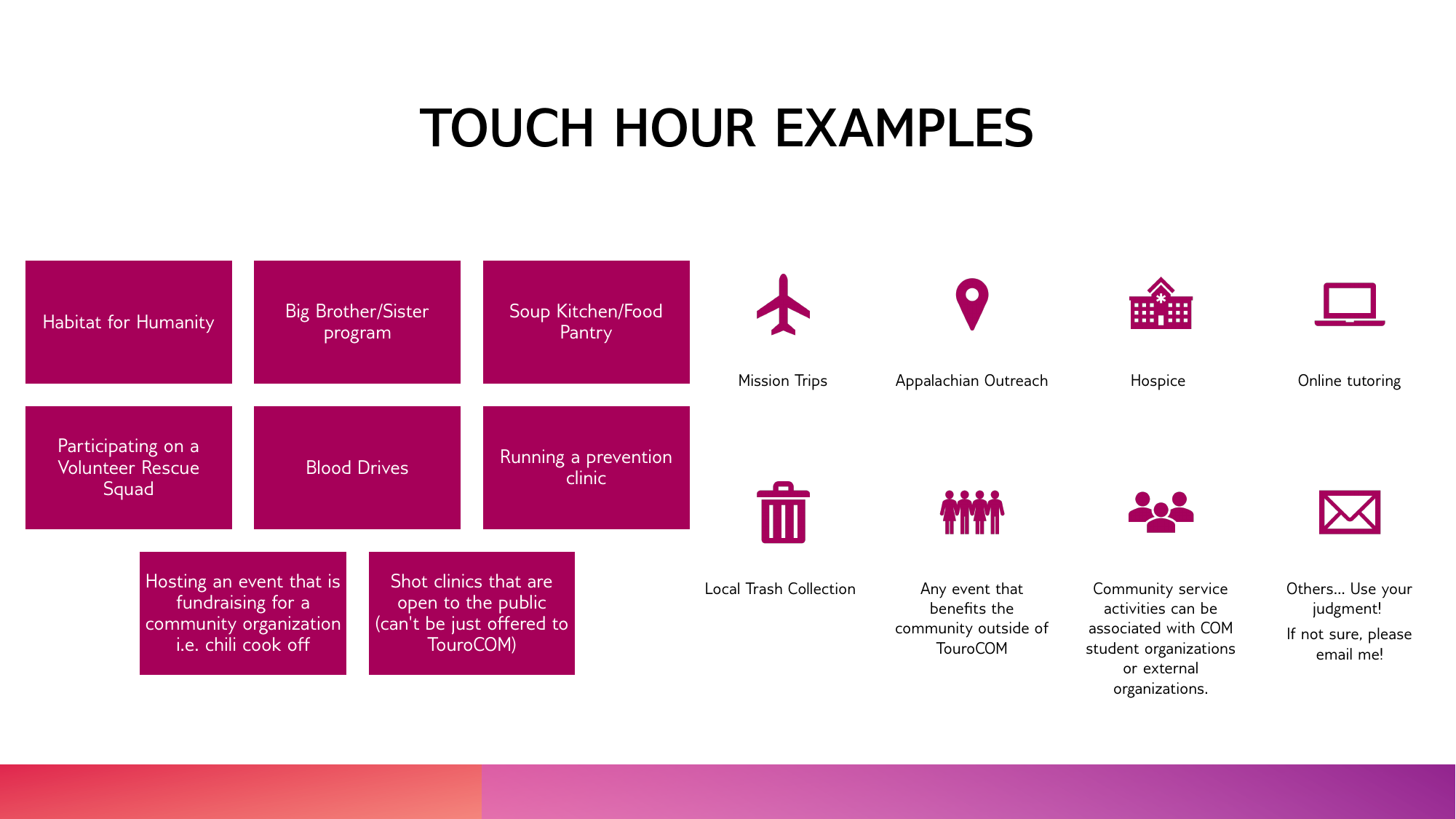

# TOUCH HOUR EXAMPLES

Habitat for Humanity

Big Brother/Sister program

Soup Kitchen/Food Pantry

Participating on a Volunteer Rescue Squad

Blood Drives

Running a prevention clinic

Hosting an event that is fundraising for a community organization i.e. chili cook off

Shot clinics that are open to the public (can't be just offered to TouroCOM)

Mission Trips

Appalachian Outreach

Hospice

Online tutoring

Local Trash Collection

Any event that benefits the community outside of TouroCOM

Community service activities can be associated with COM student organizations or external organizations.

Others… Use your judgment!
If not sure, please email me!